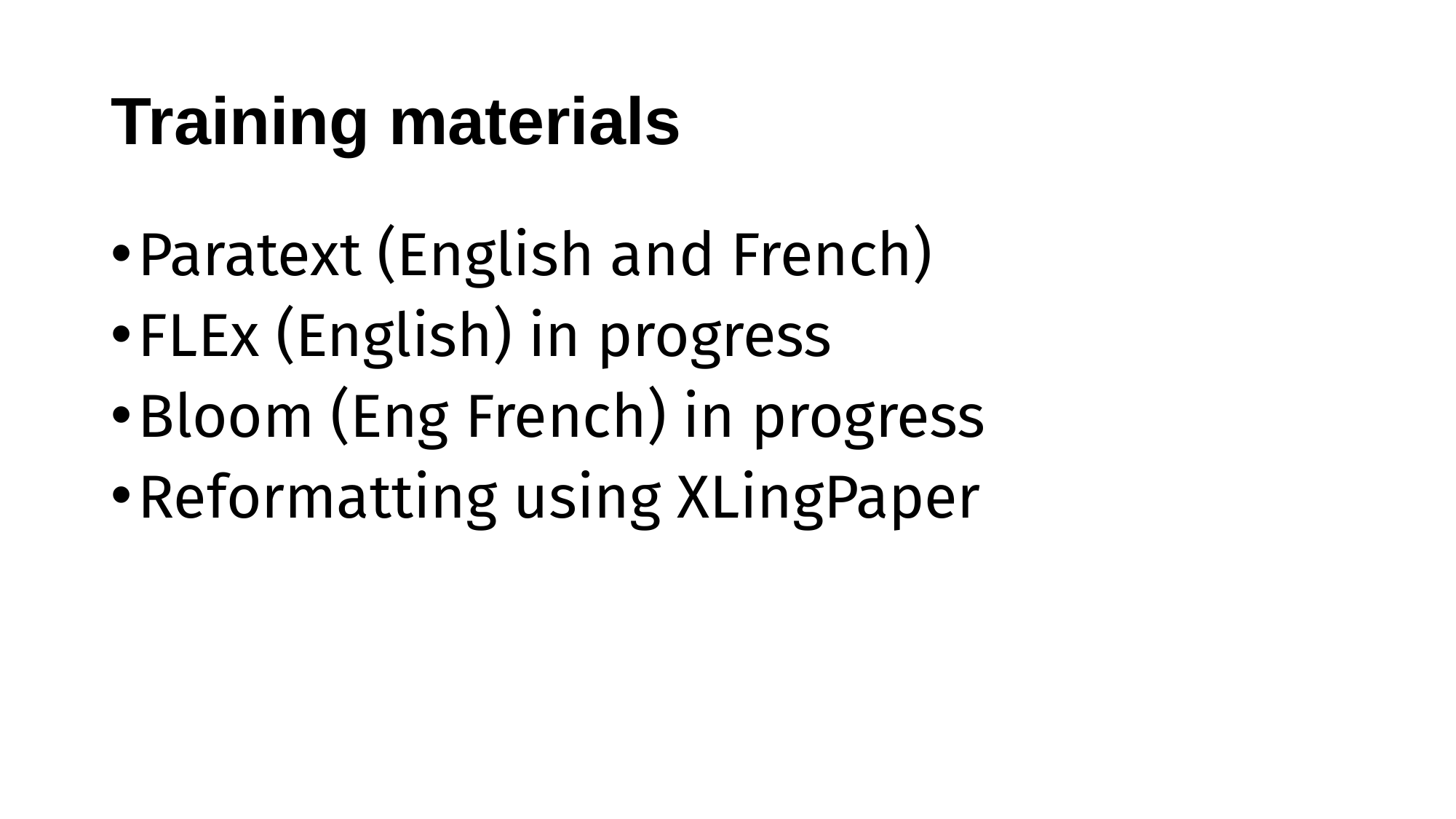

# Training materials
Paratext (English and French)
FLEx (English) in progress
Bloom (Eng French) in progress
Reformatting using XLingPaper